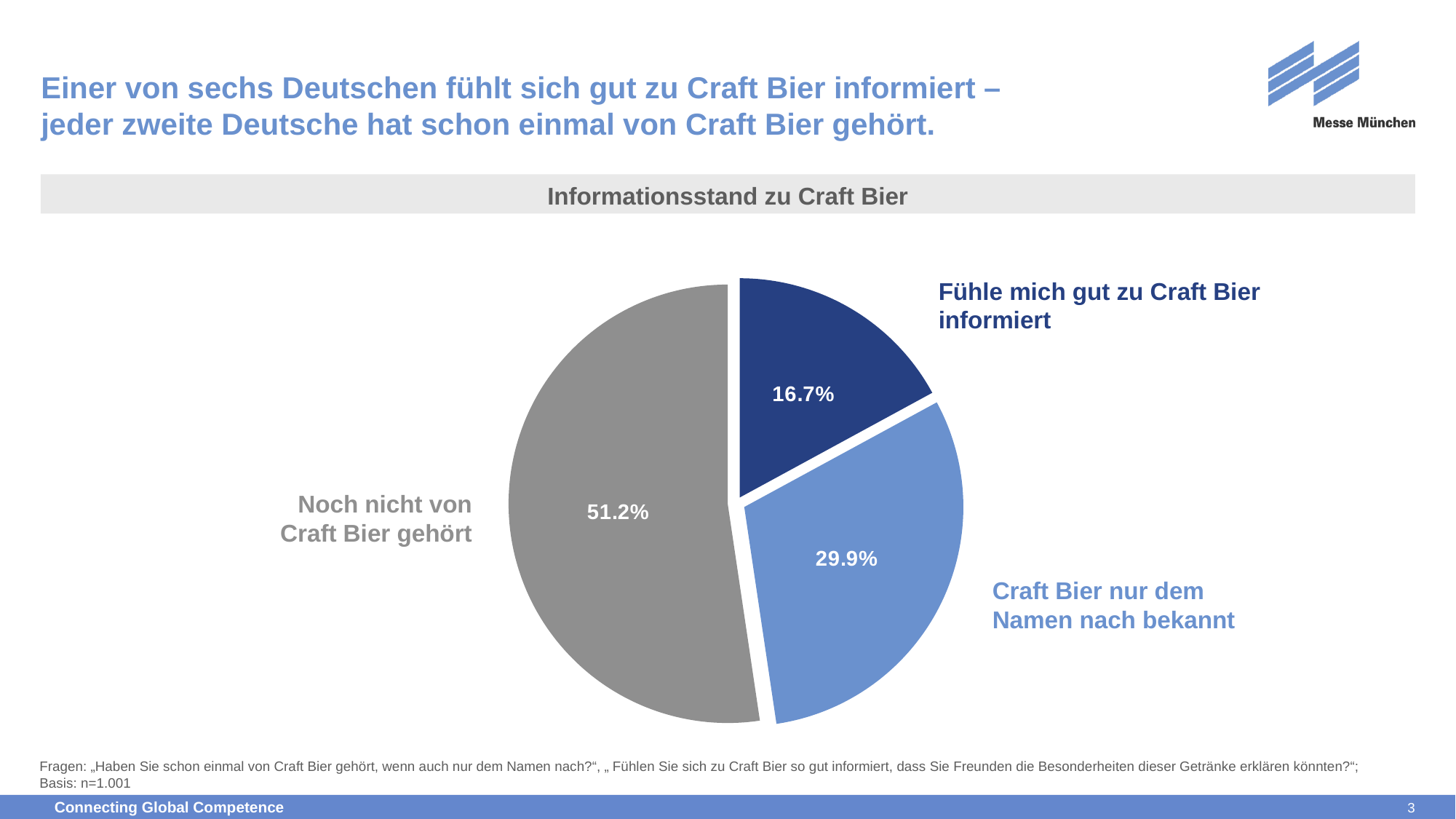

# Einer von sechs Deutschen fühlt sich gut zu Craft Bier informiert – jeder zweite Deutsche hat schon einmal von Craft Bier gehört.
Informationsstand zu Craft Bier

### Chart

| Category | Datenreihe 1 |
|---|---|
| Nur dem Namen nach bekannt | 0.167 |
| In eigener Wahrnehmung gut dazu informiert | 0.299 |
| Gar nicht bekannt | 0.512 |
Fühle mich gut zu Craft Bier informiert
Noch nicht von Craft Bier gehört
Craft Bier nur dem Namen nach bekannt
Fragen: „Haben Sie schon einmal von Craft Bier gehört, wenn auch nur dem Namen nach?“, „ Fühlen Sie sich zu Craft Bier so gut informiert, dass Sie Freunden die Besonderheiten dieser Getränke erklären könnten?“;
Basis: n=1.001
3